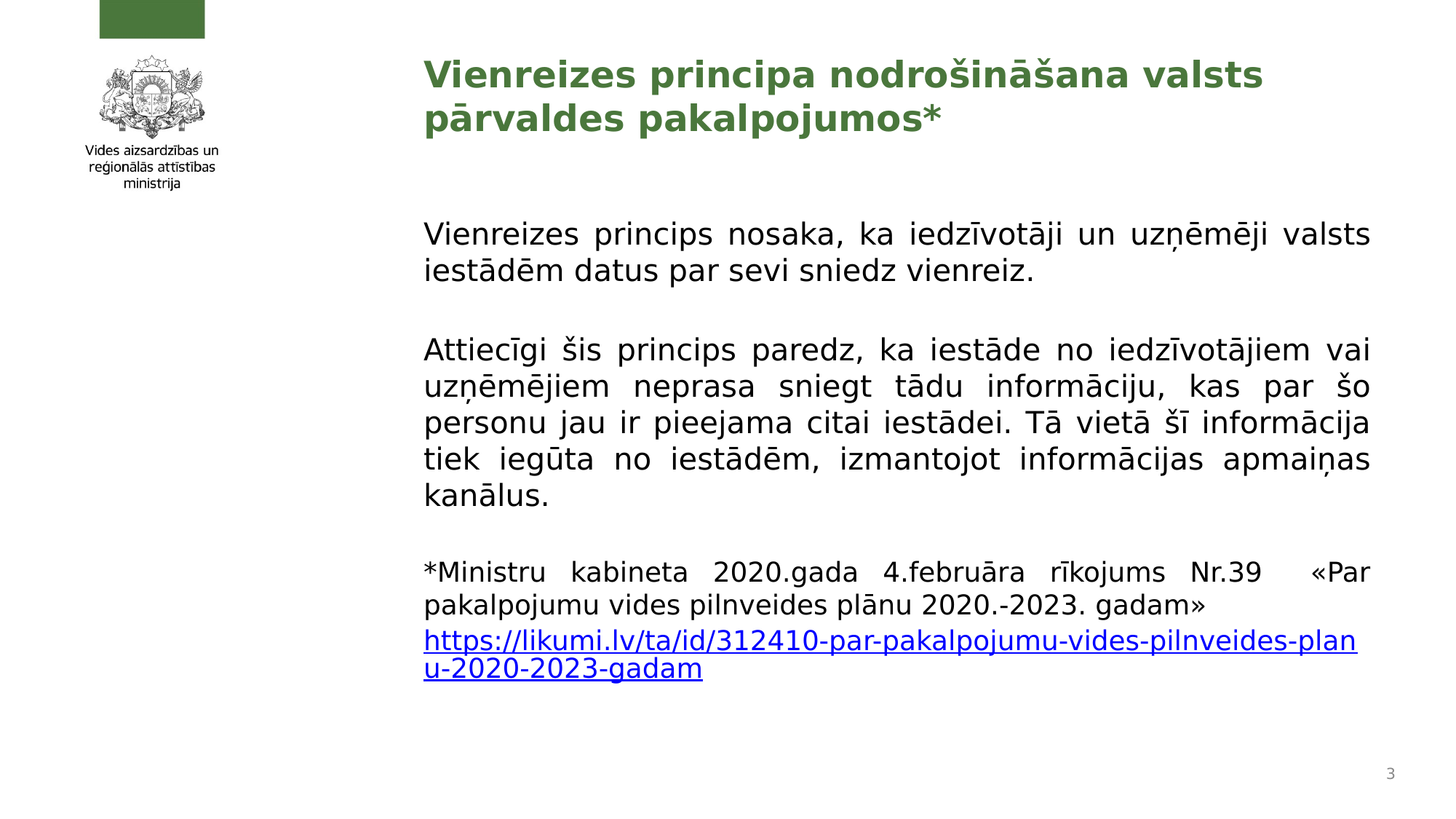

# Vienreizes principa nodrošināšana valsts pārvaldes pakalpojumos*
Vienreizes princips nosaka, ka iedzīvotāji un uzņēmēji valsts iestādēm datus par sevi sniedz vienreiz.

Attiecīgi šis princips paredz, ka iestāde no iedzīvotājiem vai uzņēmējiem neprasa sniegt tādu informāciju, kas par šo personu jau ir pieejama citai iestādei. Tā vietā šī informācija tiek iegūta no iestādēm, izmantojot informācijas apmaiņas kanālus.

*Ministru kabineta 2020.gada 4.februāra rīkojums Nr.39  «Par pakalpojumu vides pilnveides plānu 2020.-2023. gadam»
https://likumi.lv/ta/id/312410-par-pakalpojumu-vides-pilnveides-planu-2020-2023-gadam

3